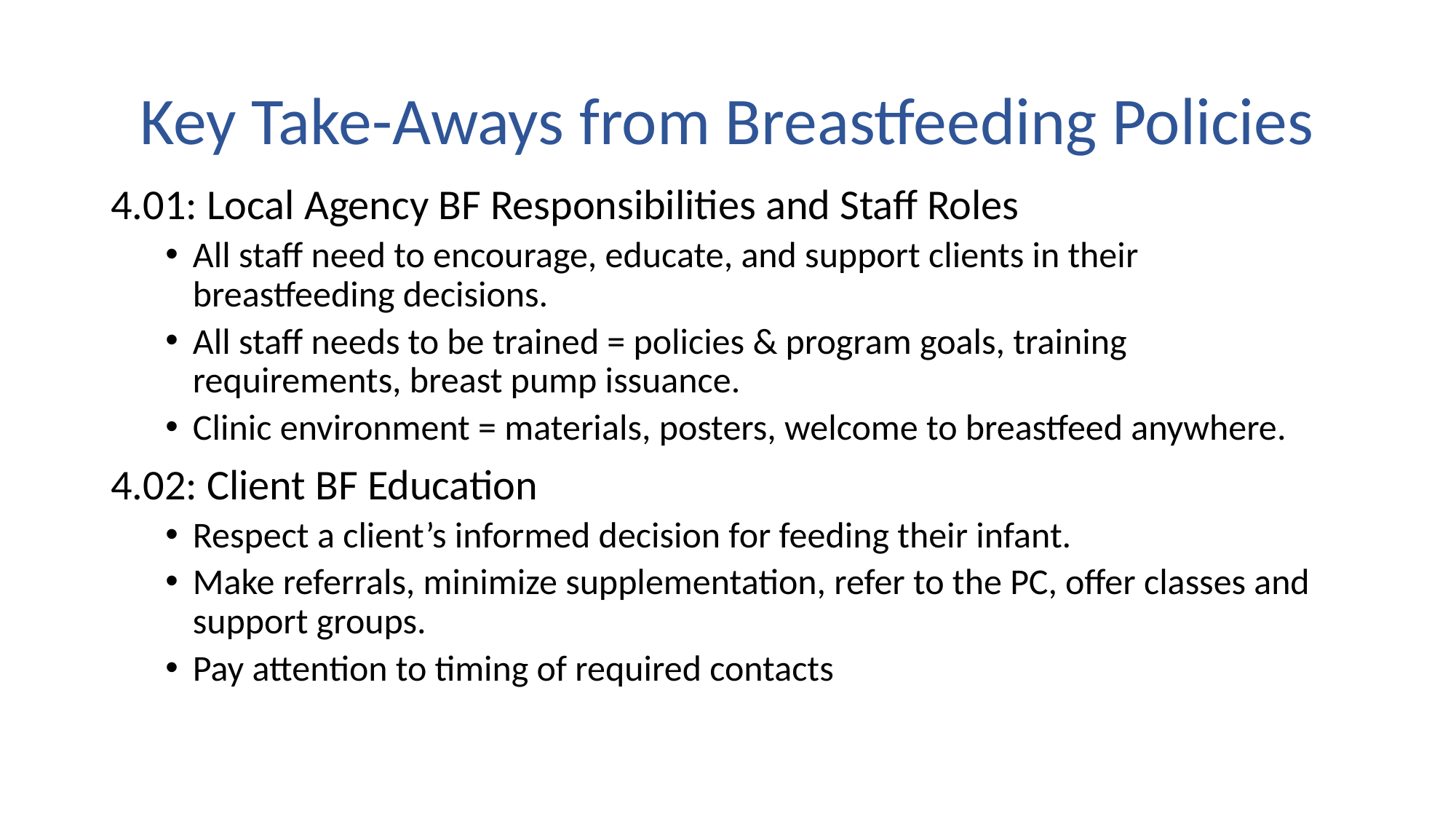

# Key Take-Aways from Breastfeeding Policies
4.01: Local Agency BF Responsibilities and Staff Roles
All staff need to encourage, educate, and support clients in their breastfeeding decisions.
All staff needs to be trained = policies & program goals, training requirements, breast pump issuance.
Clinic environment = materials, posters, welcome to breastfeed anywhere.
4.02: Client BF Education
Respect a client’s informed decision for feeding their infant.
Make referrals, minimize supplementation, refer to the PC, offer classes and support groups.
Pay attention to timing of required contacts